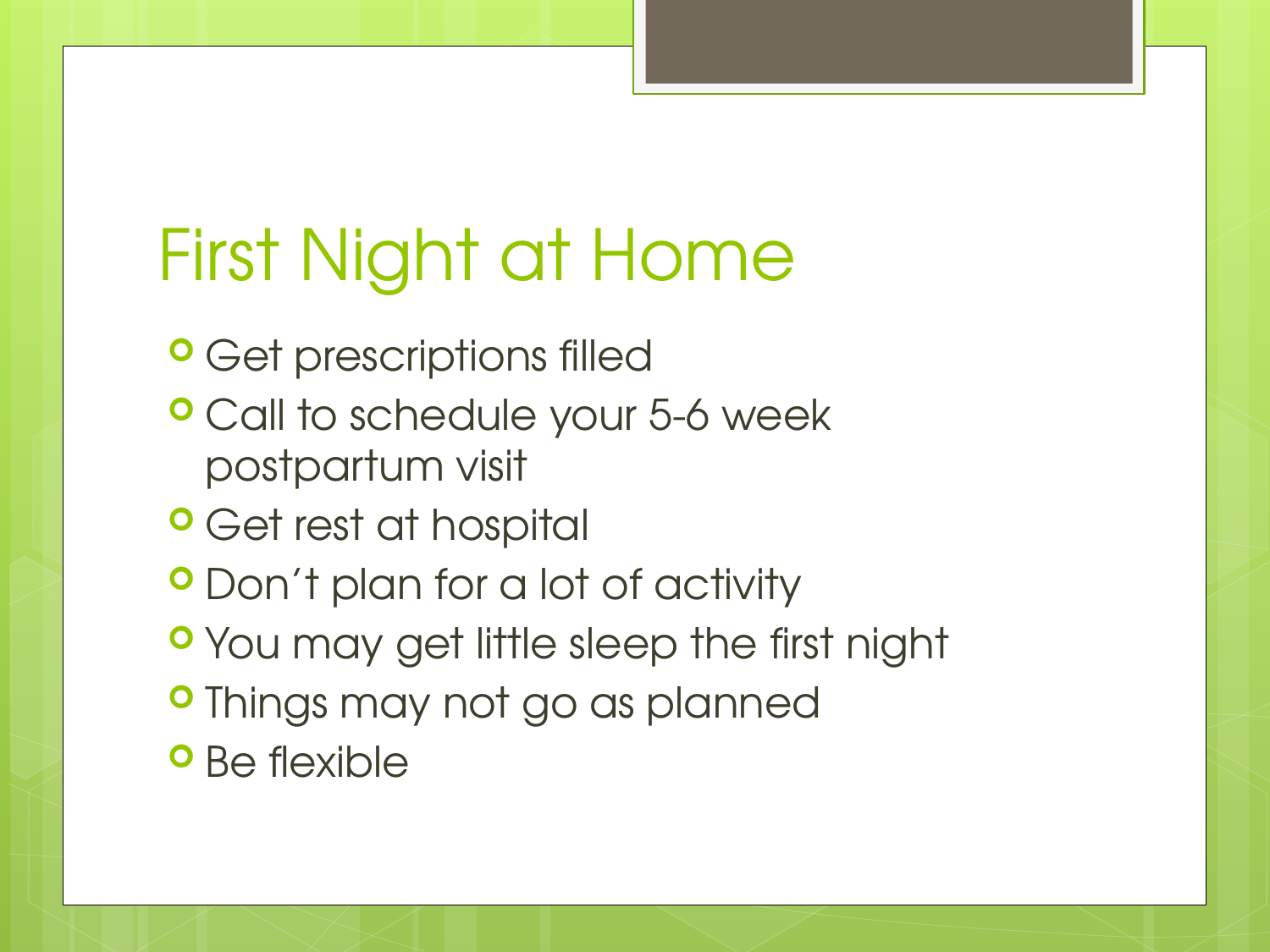

# First Night at Home
Get prescriptions filled
Call to schedule your 5-6 week postpartum visit
Get rest at hospital
Don’t plan for a lot of activity
You may get little sleep the first night
Things may not go as planned
Be flexible